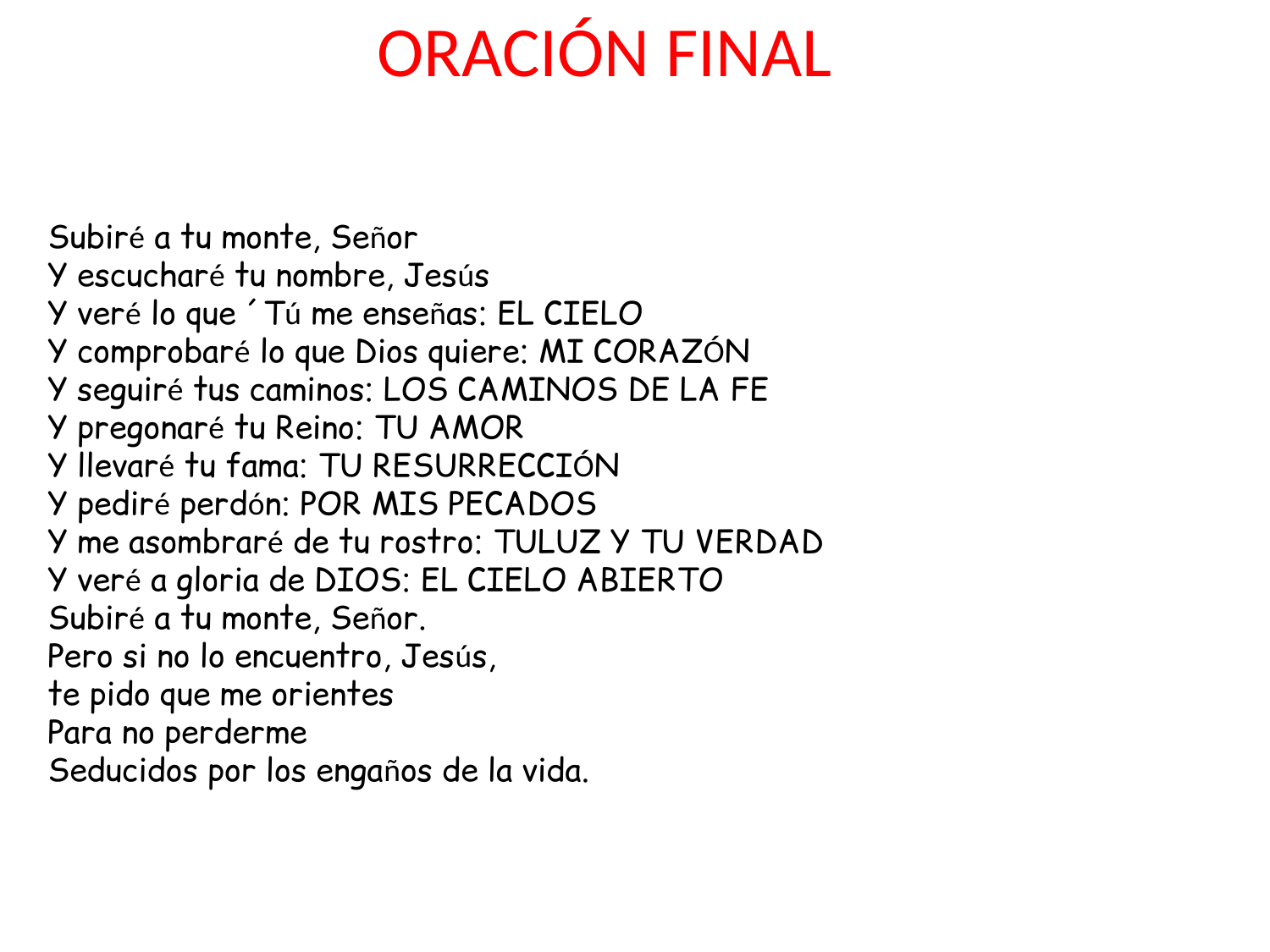

ORACIÓN FINAL

Subiré a tu monte, Señor
Y escucharé tu nombre, Jesús
Y veré lo que ´Tú me enseñas: EL CIELO
Y comprobaré lo que Dios quiere: MI CORAZÓN
Y seguiré tus caminos: LOS CAMINOS DE LA FE
Y pregonaré tu Reino: TU AMOR
Y llevaré tu fama: TU RESURRECCIÓN
Y pediré perdón: POR MIS PECADOS
Y me asombraré de tu rostro: TULUZ Y TU VERDAD
Y veré a gloria de DIOS: EL CIELO ABIERTO
Subiré a tu monte, Señor.
Pero si no lo encuentro, Jesús,
te pido que me orientes
Para no perderme
Seducidos por los engaños de la vida.